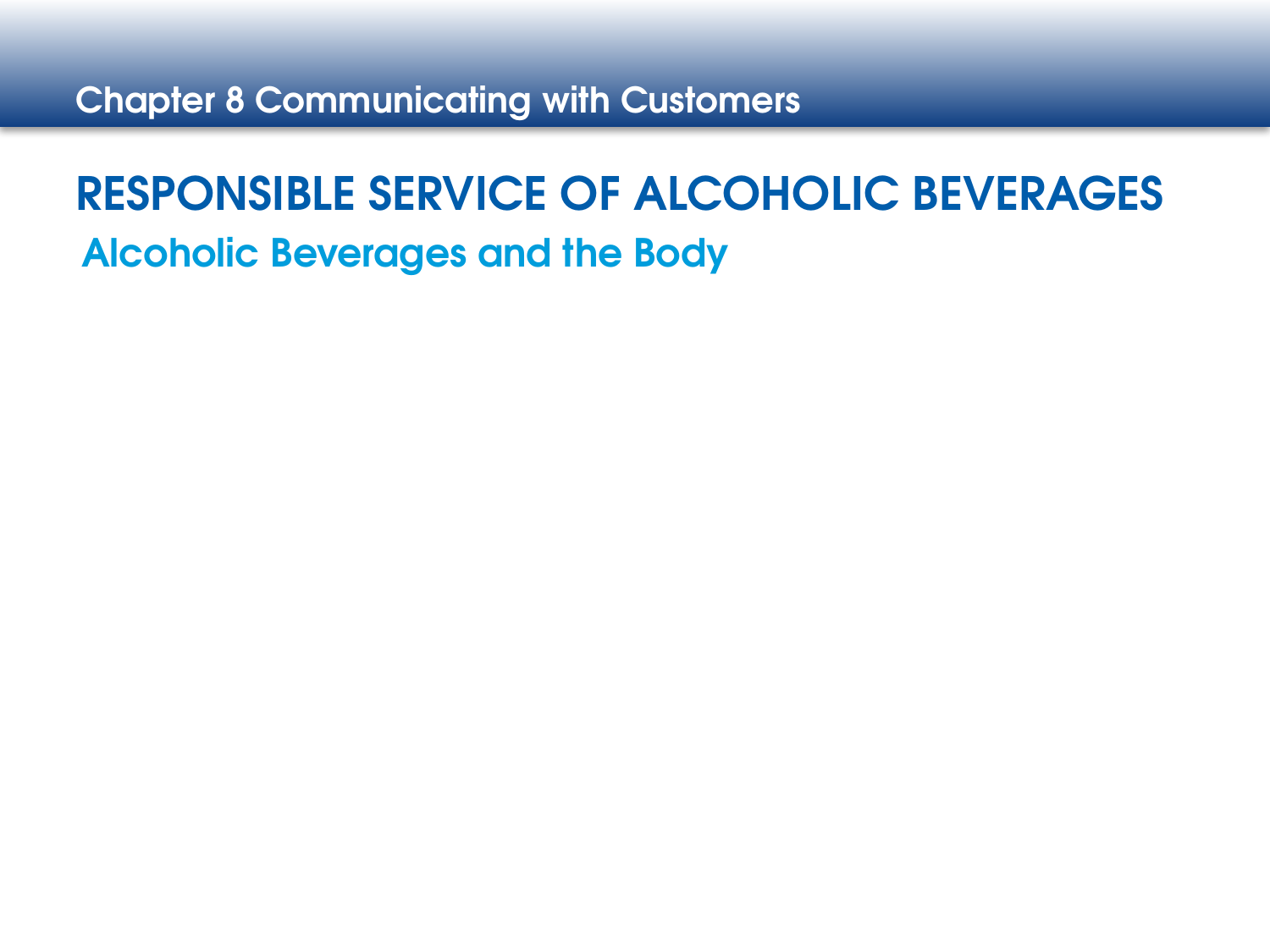

Responsible Service of Alcoholic Beverages
Alcoholic Beverages and the Body